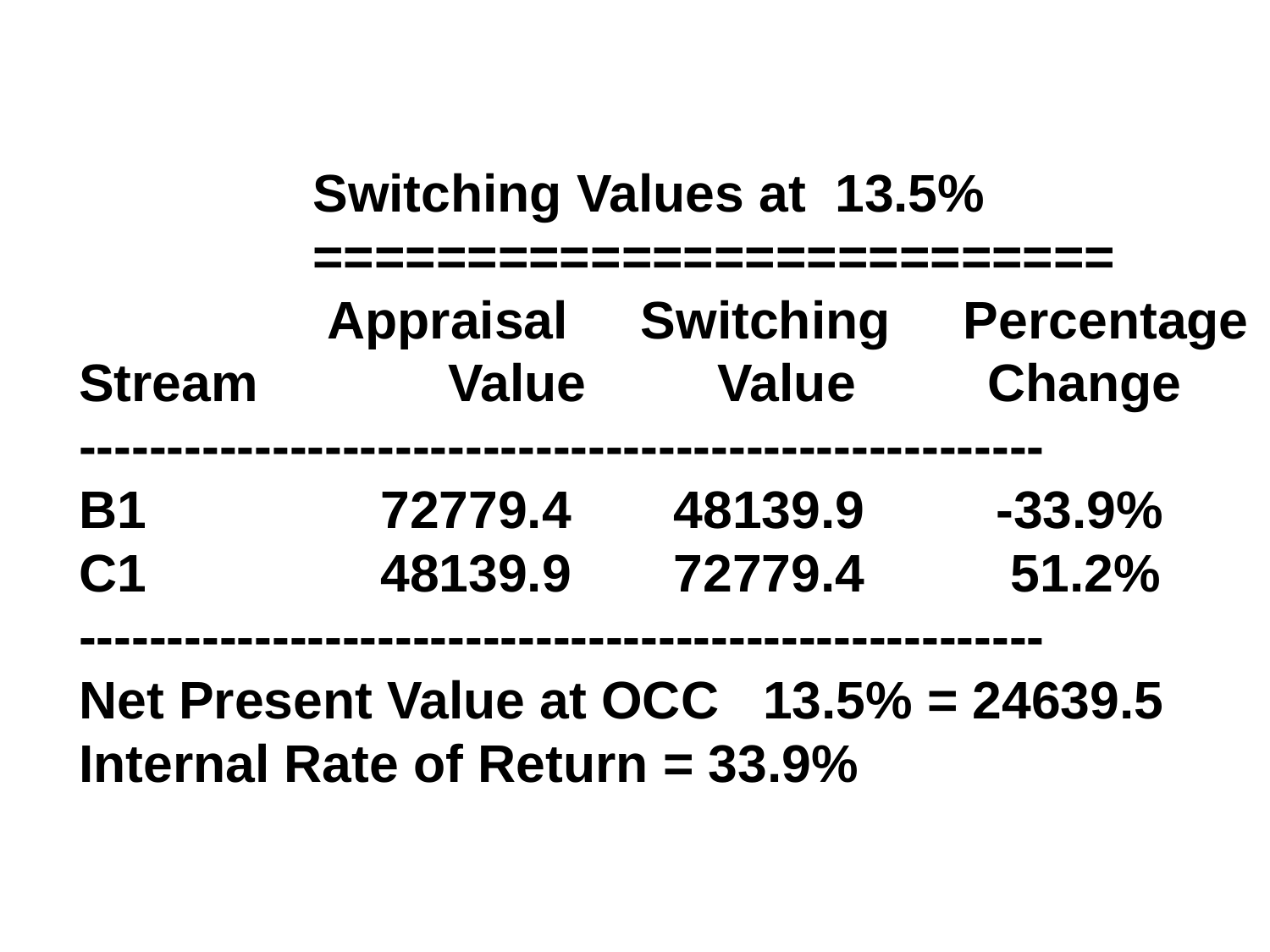

Switching Values at  13.5%
                    ==========================
                     Appraisal     Switching     Percentage
    Stream             Value         Value         Change
    -------------------------------------------------------
    B1                72779.4       48139.9         -33.9%
    C1                48139.9       72779.4          51.2%
    -------------------------------------------------------
    Net Present Value at OCC   13.5% = 24639.5
    Internal Rate of Return = 33.9%